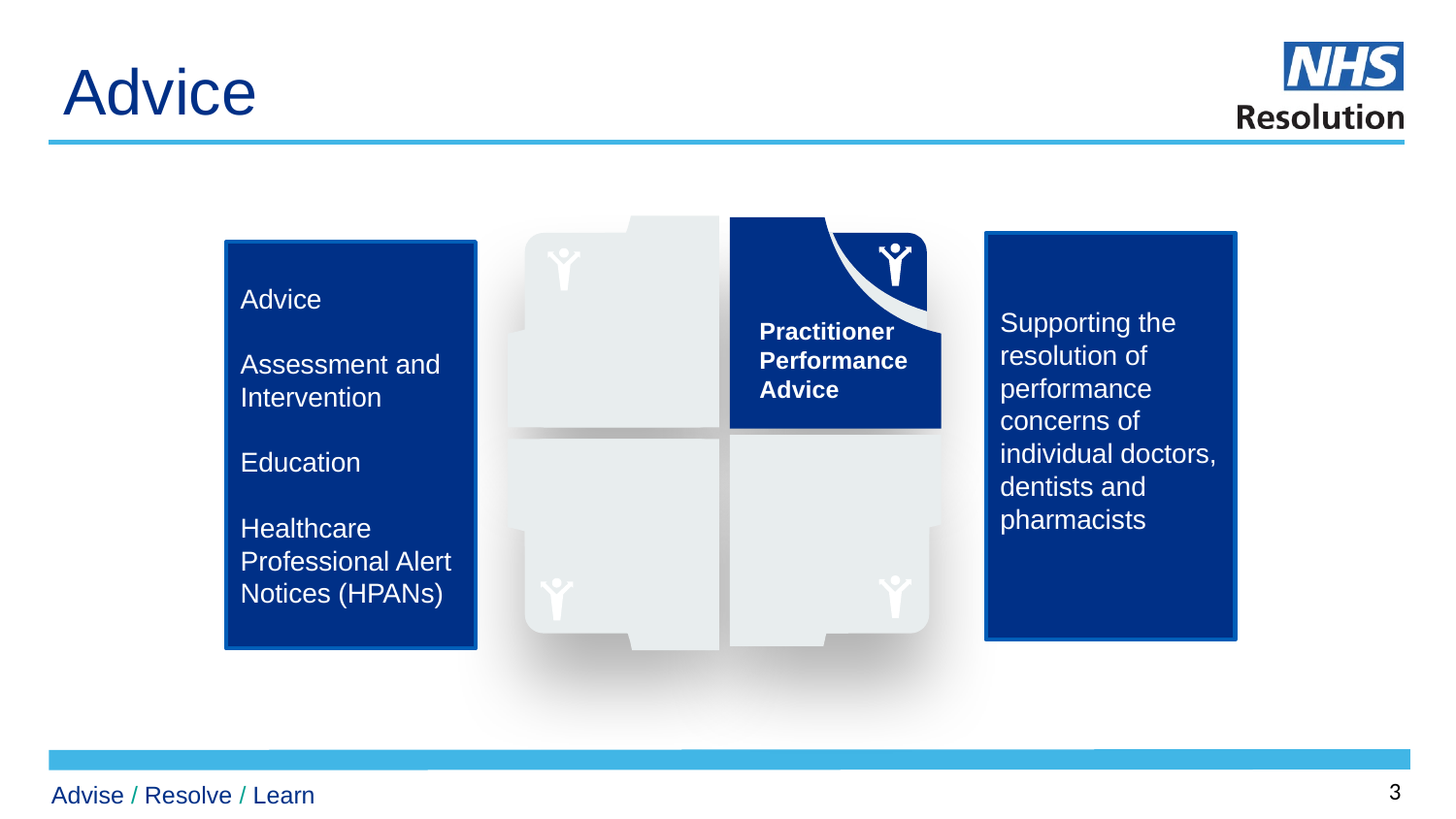

# Advice

Supporting the resolution of performance concerns of individual doctors, dentists and pharmacists

Advice

Assessment and Intervention

Education

Healthcare Professional Alert Notices (HPANs)

Practitioner Performance Advice